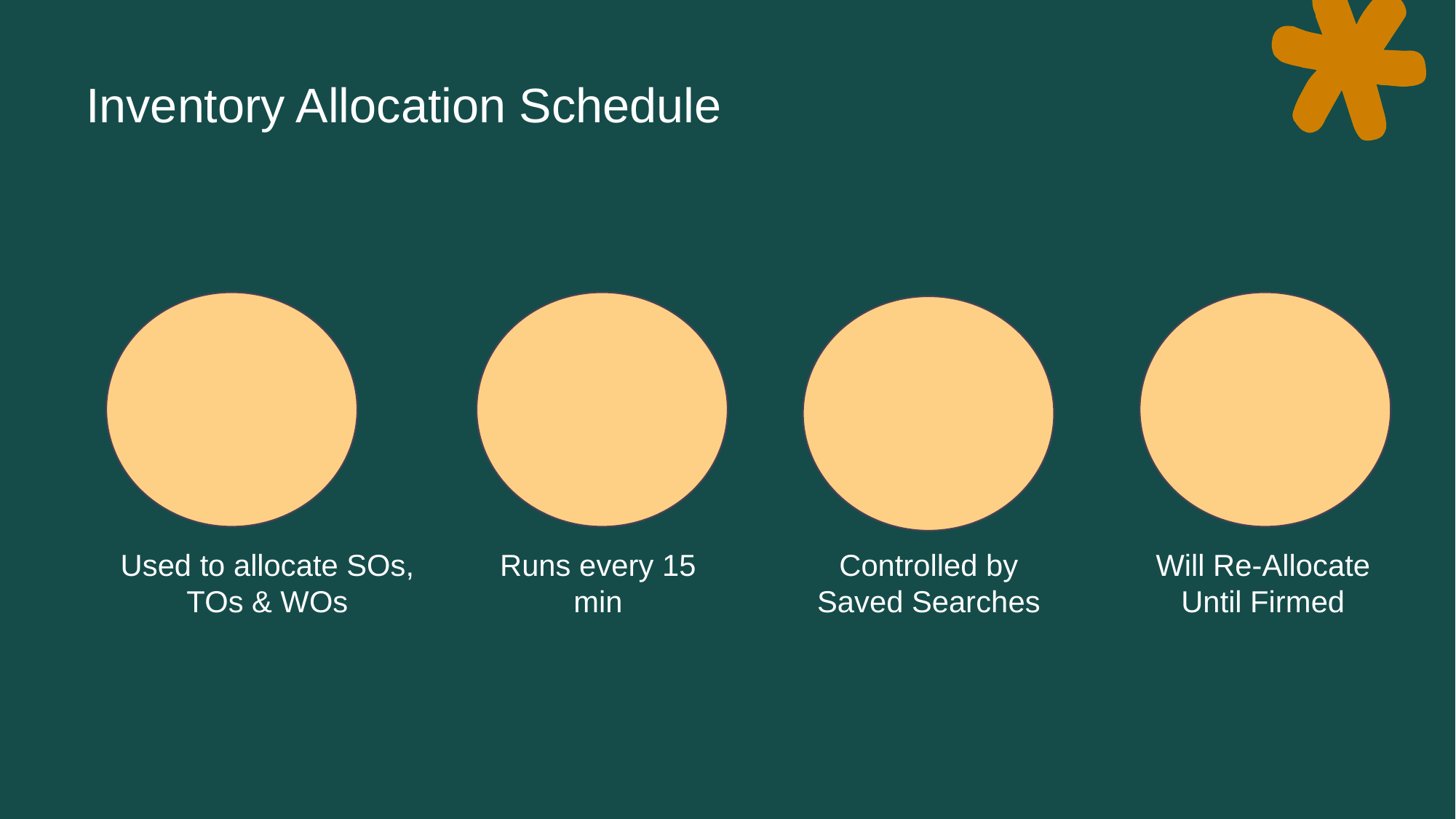

# Inventory Allocation Schedule

Used to allocate SOs, TOs & WOs
Runs every 15 min
Controlled by Saved Searches
Will Re-Allocate Until Firmed